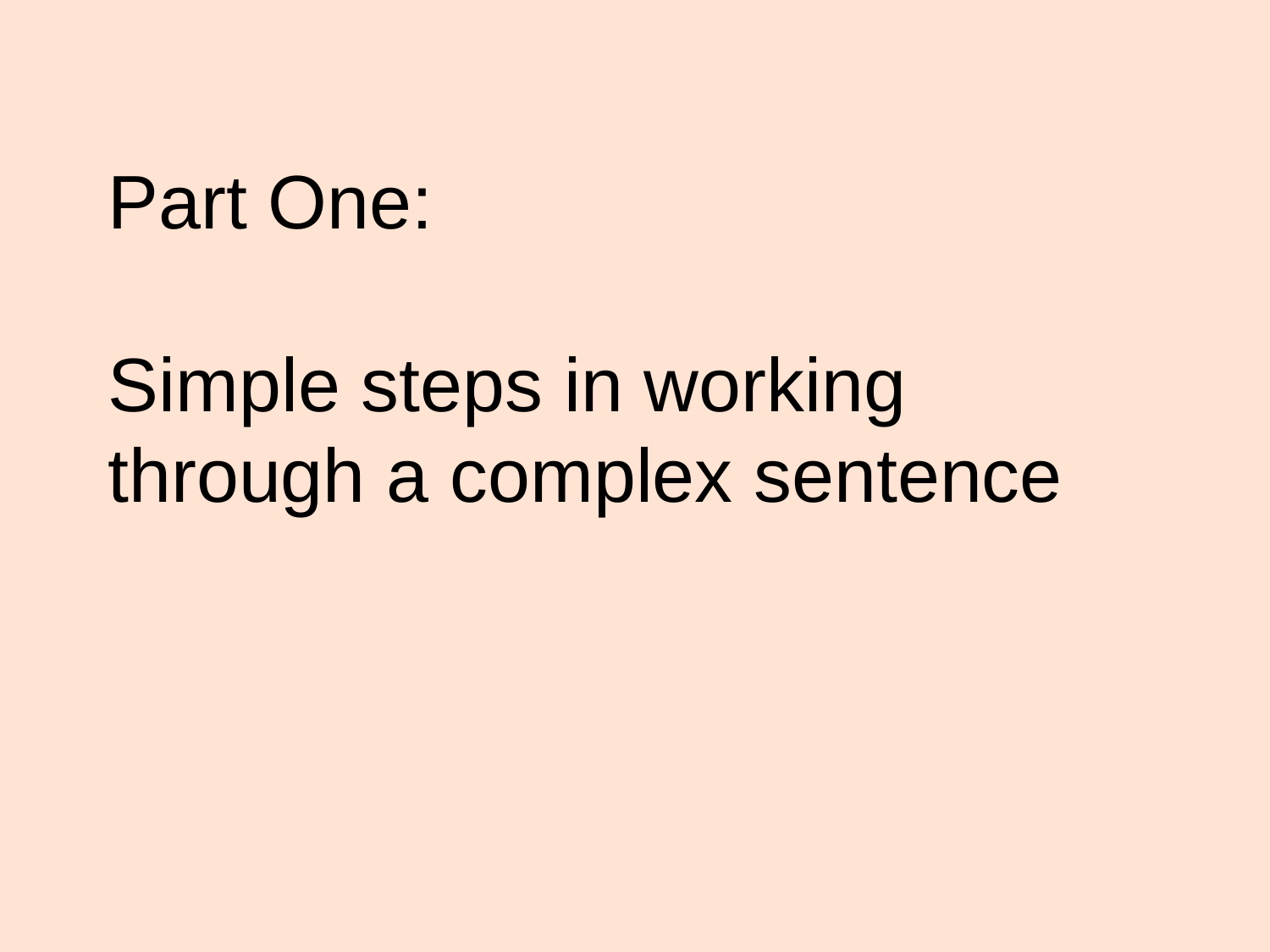

# Part One: Simple steps in working through a complex sentence